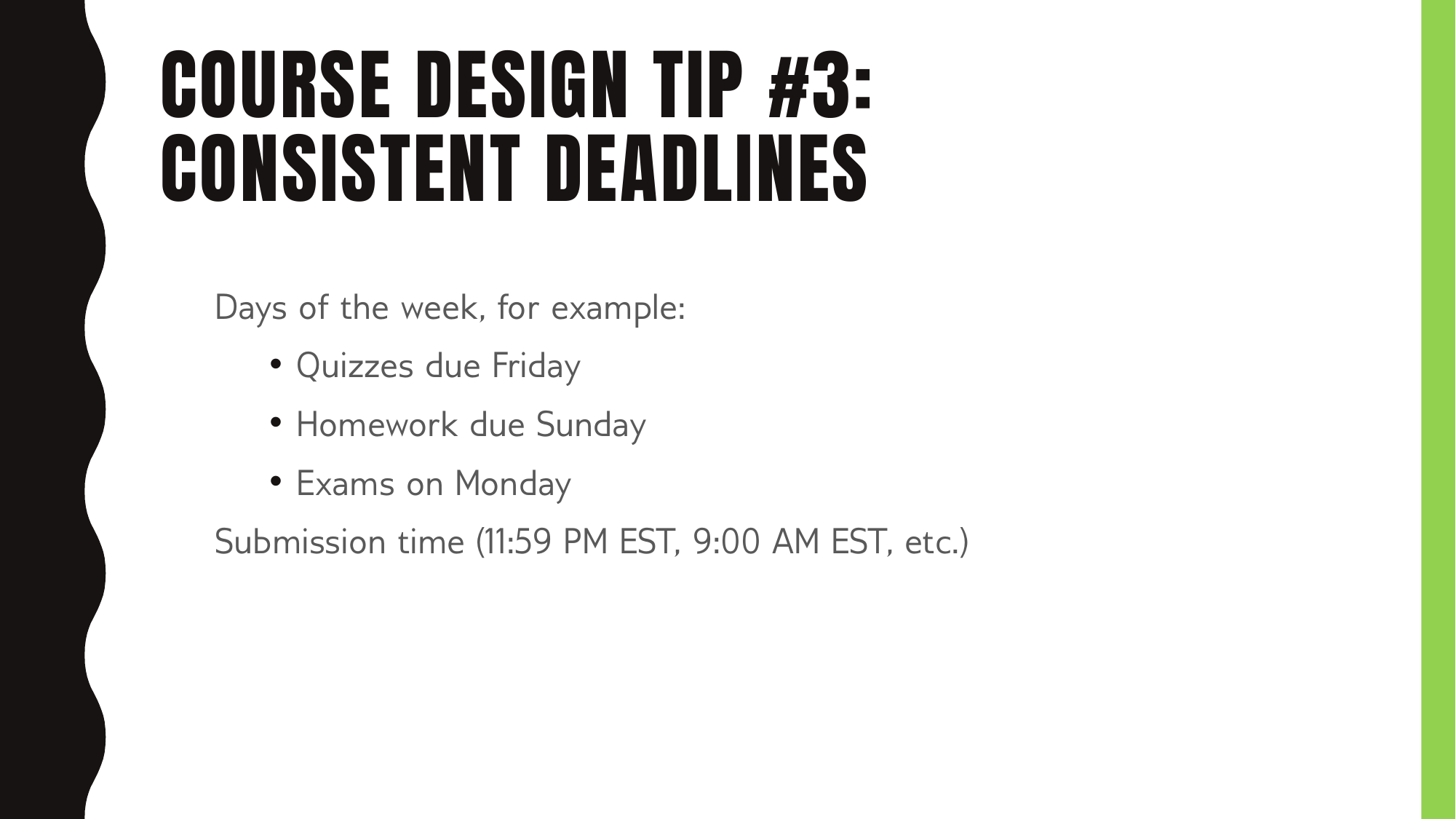

# Course design Tip #3: consistent deadlines
Days of the week, for example:
Quizzes due Friday
Homework due Sunday
Exams on Monday
Submission time (11:59 PM EST, 9:00 AM EST, etc.)